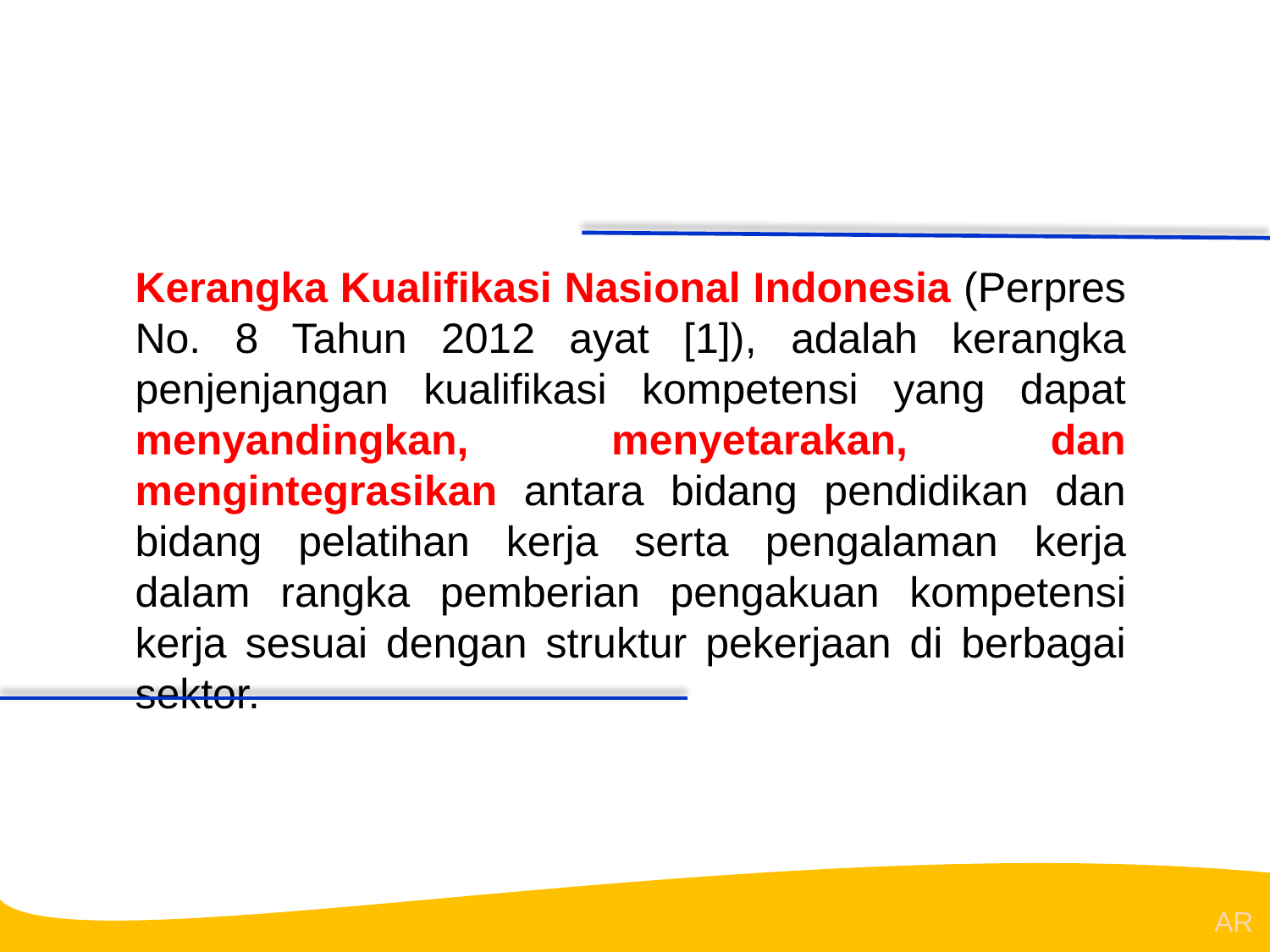

Kerangka Kualifikasi Nasional Indonesia (Perpres No. 8 Tahun 2012 ayat [1]), adalah kerangka penjenjangan kualifikasi kompetensi yang dapat menyandingkan, menyetarakan, dan mengintegrasikan antara bidang pendidikan dan bidang pelatihan kerja serta pengalaman kerja dalam rangka pemberian pengakuan kompetensi kerja sesuai dengan struktur pekerjaan di berbagai sektor.